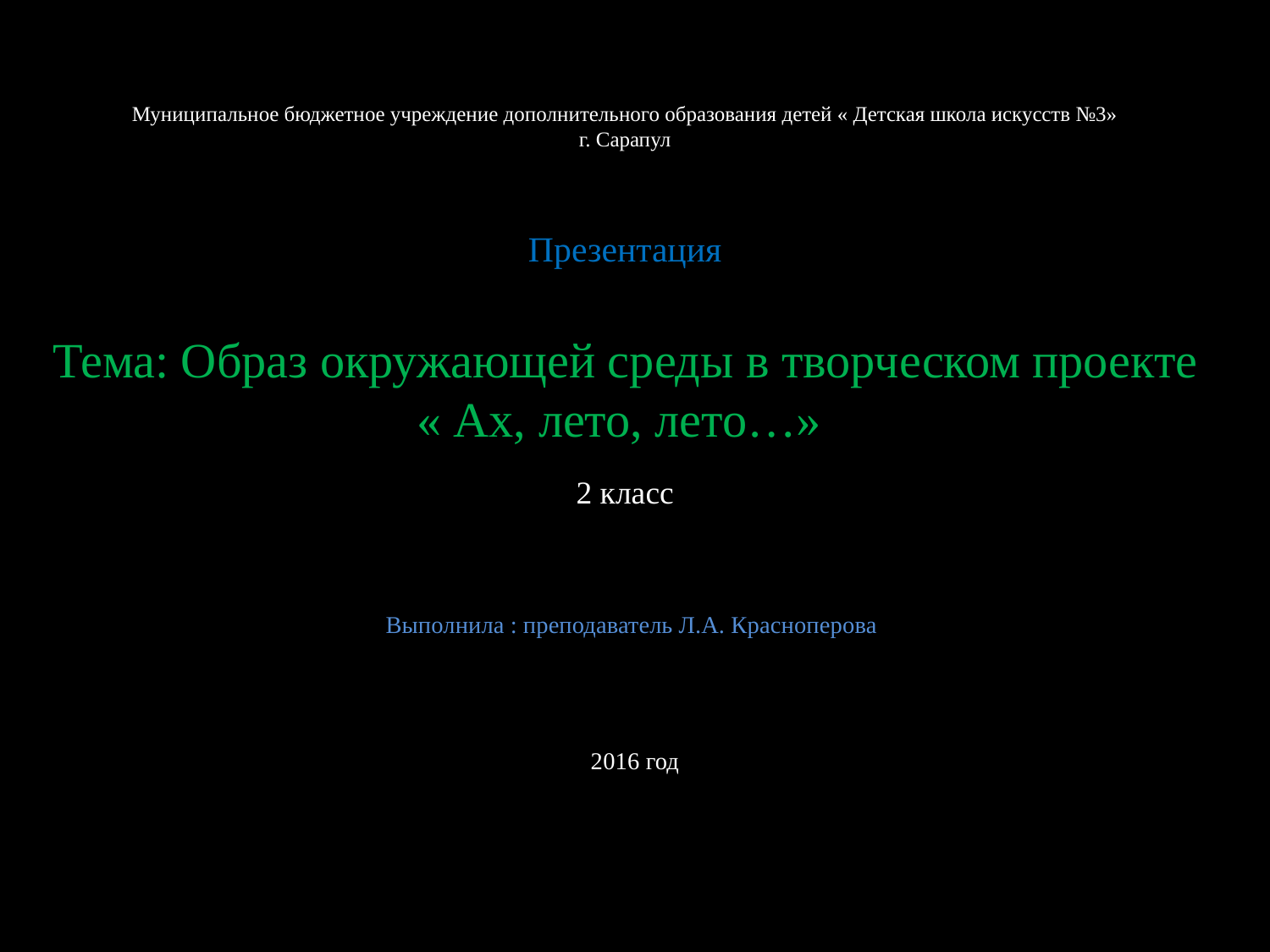

# Муниципальное бюджетное учреждение дополнительного образования детей « Детская школа искусств №3» г. Сарапул Презентация Тема: Образ окружающей среды в творческом проекте « Ах, лето, лето…» 2 класс

Выполнила : преподаватель Л.А. Красноперова

2016 год